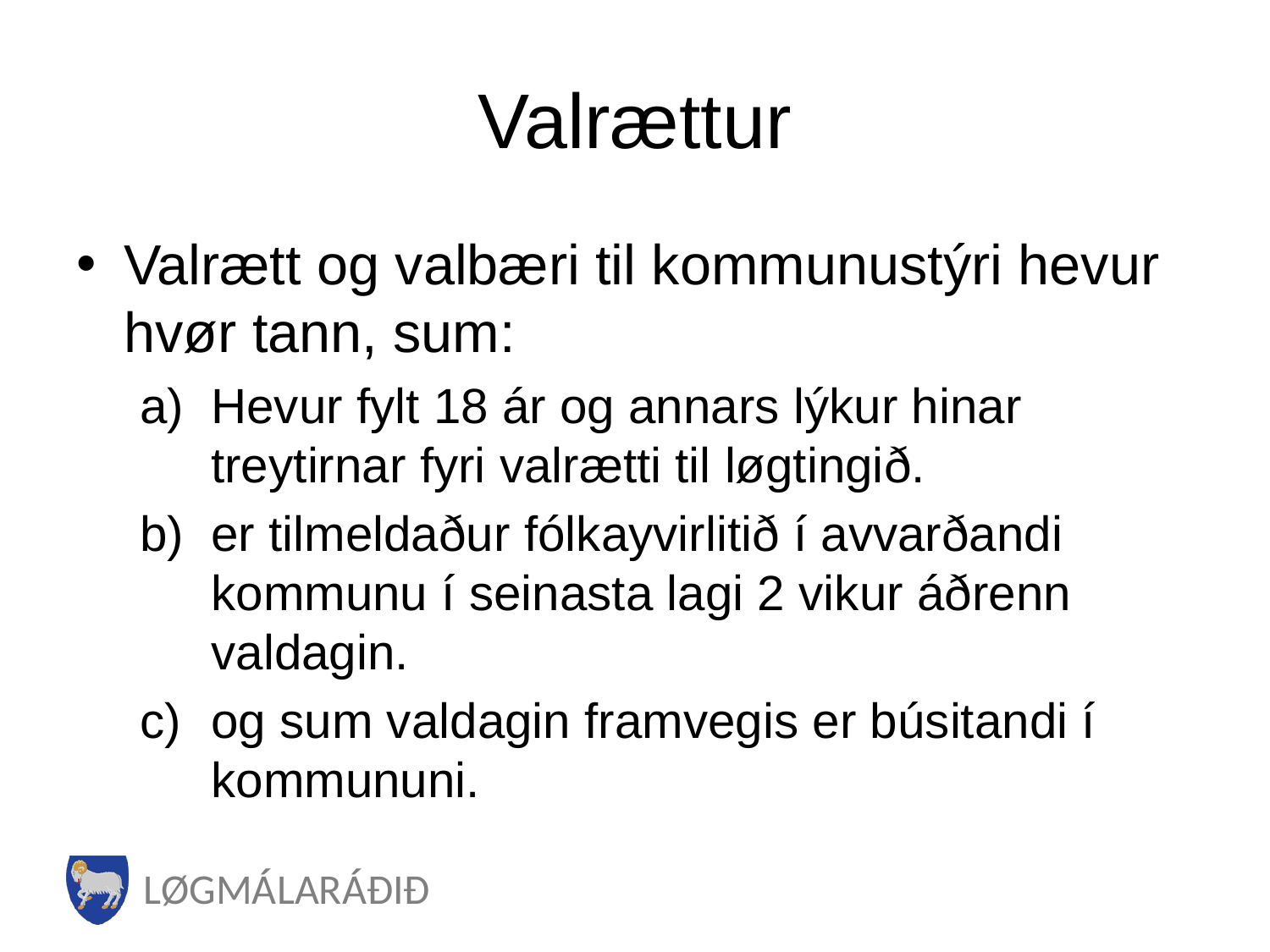

# Valrættur
Valrætt og valbæri til kommunustýri hevur hvør tann, sum:
Hevur fylt 18 ár og annars lýkur hinar treytirnar fyri valrætti til løgtingið.
er tilmeldaður fólkayvirlitið í avvarðandi kommunu í seinasta lagi 2 vikur áðrenn valdagin.
og sum valdagin framvegis er búsitandi í kommununi.